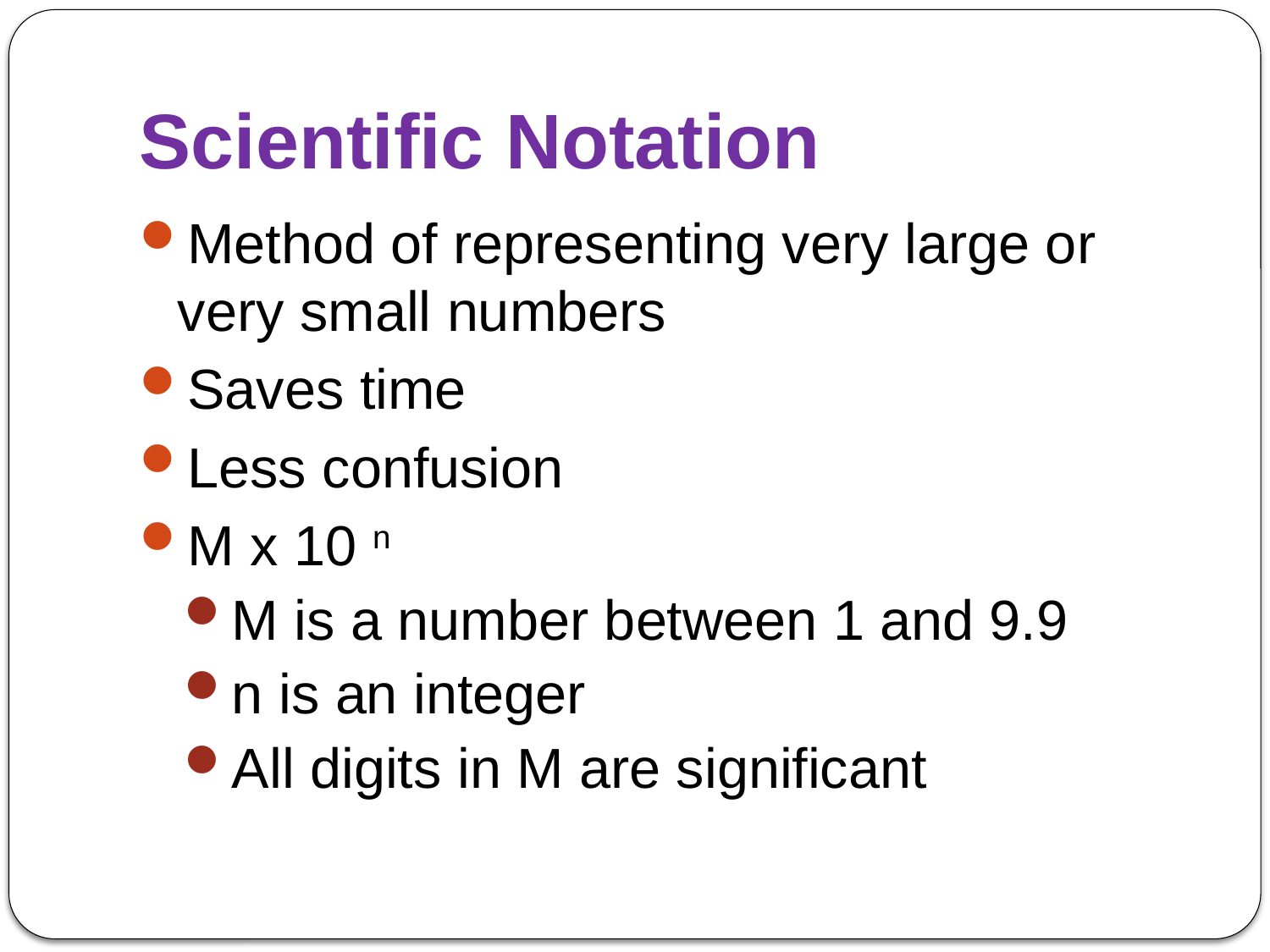

# Scientific Notation
Method of representing very large or very small numbers
Saves time
Less confusion
M x 10 n
M is a number between 1 and 9.9
n is an integer
All digits in M are significant